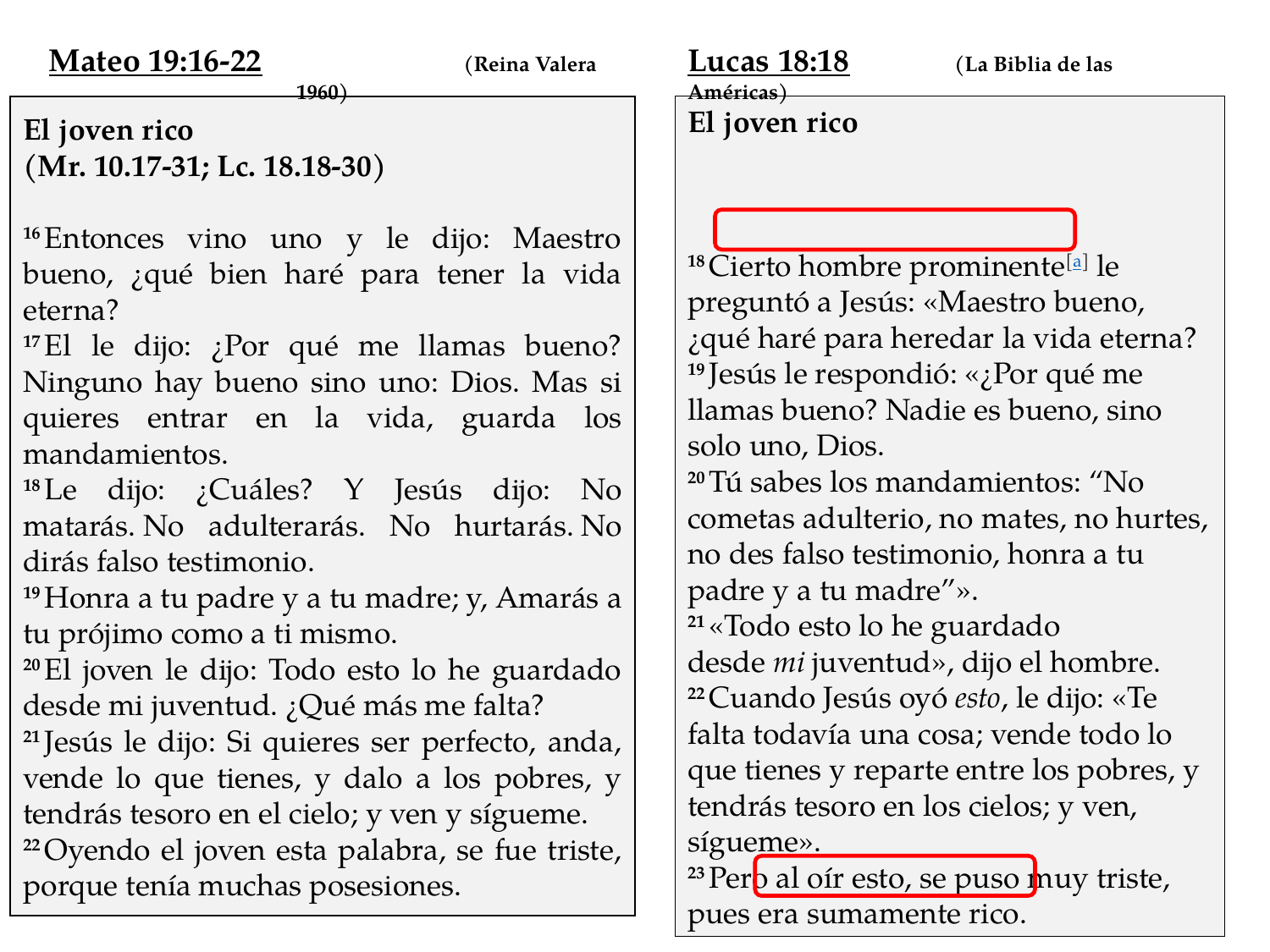

Mateo 19:16-22                         (Reina Valera 1960)
Lucas 18:18             (La Biblia de las Américas)
El joven rico
(Mr. 10.17-31; Lc. 18.18-30)

16 Entonces vino uno y le dijo: Maestro bueno, ¿qué bien haré para tener la vida eterna?
17 El le dijo: ¿Por qué me llamas bueno? Ninguno hay bueno sino uno: Dios. Mas si quieres entrar en la vida, guarda los mandamientos.
18 Le dijo: ¿Cuáles? Y Jesús dijo: No matarás. No adulterarás. No hurtarás. No dirás falso testimonio.
19 Honra a tu padre y a tu madre; y, Amarás a tu prójimo como a ti mismo.
20 El joven le dijo: Todo esto lo he guardado desde mi juventud. ¿Qué más me falta?
21 Jesús le dijo: Si quieres ser perfecto, anda, vende lo que tienes, y dalo a los pobres, y tendrás tesoro en el cielo; y ven y sígueme.
22 Oyendo el joven esta palabra, se fue triste, porque tenía muchas posesiones.
El joven rico

18 Cierto hombre prominente[a] le preguntó a Jesús: «Maestro bueno, ¿qué haré para heredar la vida eterna?
19 Jesús le respondió: «¿Por qué me llamas bueno? Nadie es bueno, sino solo uno, Dios.
20 Tú sabes los mandamientos: “No cometas adulterio, no mates, no hurtes, no des falso testimonio, honra a tu padre y a tu madre”».
21 «Todo esto lo he guardado desde mi juventud», dijo el hombre.
22 Cuando Jesús oyó esto, le dijo: «Te falta todavía una cosa; vende todo lo que tienes y reparte entre los pobres, y tendrás tesoro en los cielos; y ven, sígueme».
23 Pero al oír esto, se puso muy triste, pues era sumamente rico.